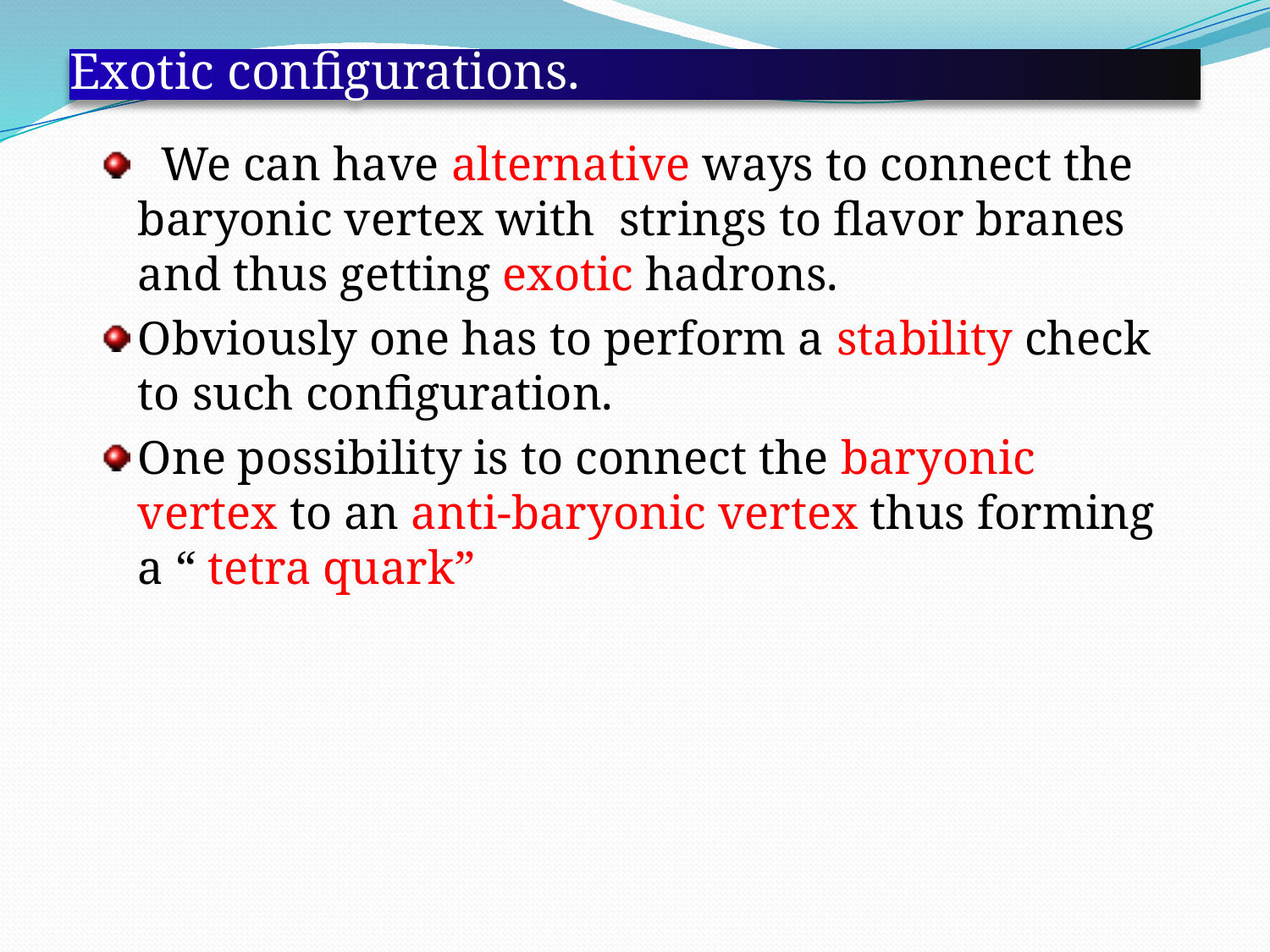

# Exotic configurations.
  We can have alternative ways to connect the baryonic vertex with  strings to flavor branes  and thus getting exotic hadrons.
Obviously one has to perform a stability check to such configuration.
One possibility is to connect the baryonic vertex to an anti-baryonic vertex thus forming a “ tetra quark”